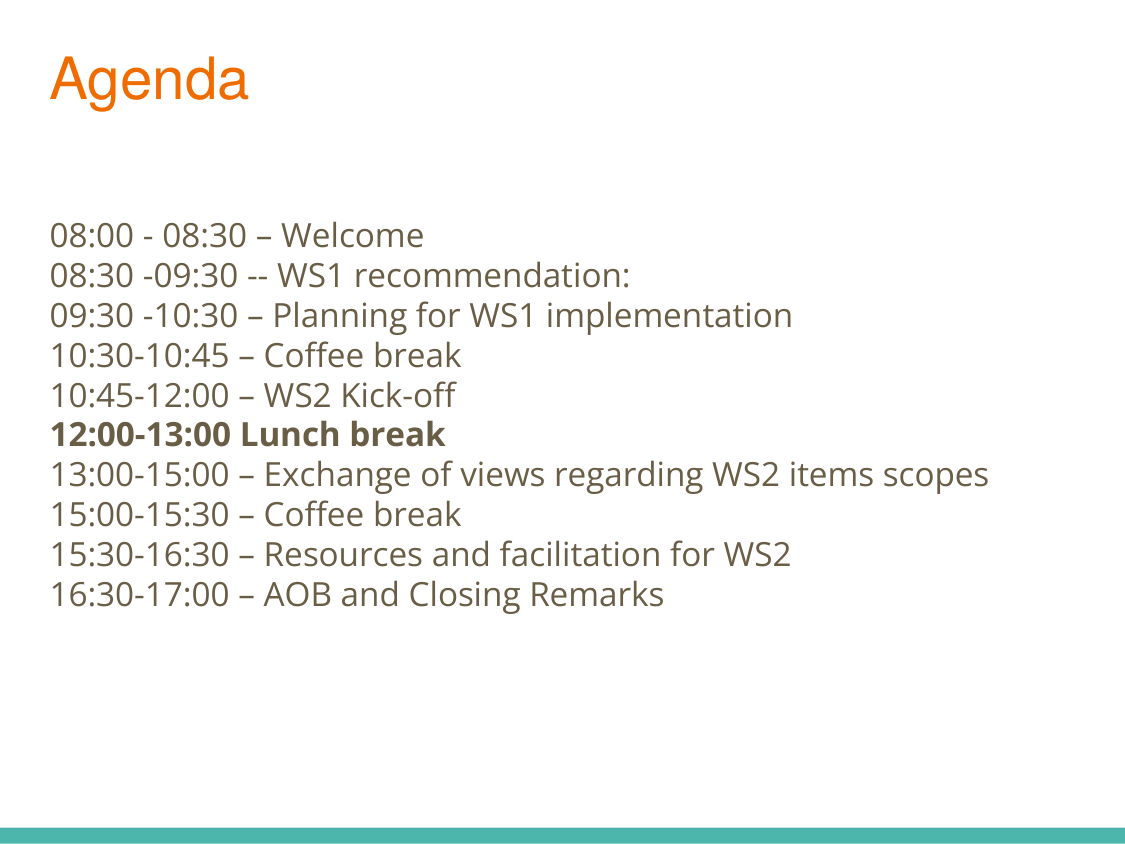

# Agenda
08:00 - 08:30 – Welcome
08:30 -09:30 -- WS1 recommendation: 
09:30 -10:30 – Planning for WS1 implementation
10:30-10:45 – Coffee break
10:45-12:00 – WS2 Kick-off 
12:00-13:00 Lunch break
13:00-15:00 – Exchange of views regarding WS2 items scopes 
15:00-15:30 – Coffee break
15:30-16:30 – Resources and facilitation for WS2
16:30-17:00 – AOB and Closing Remarks